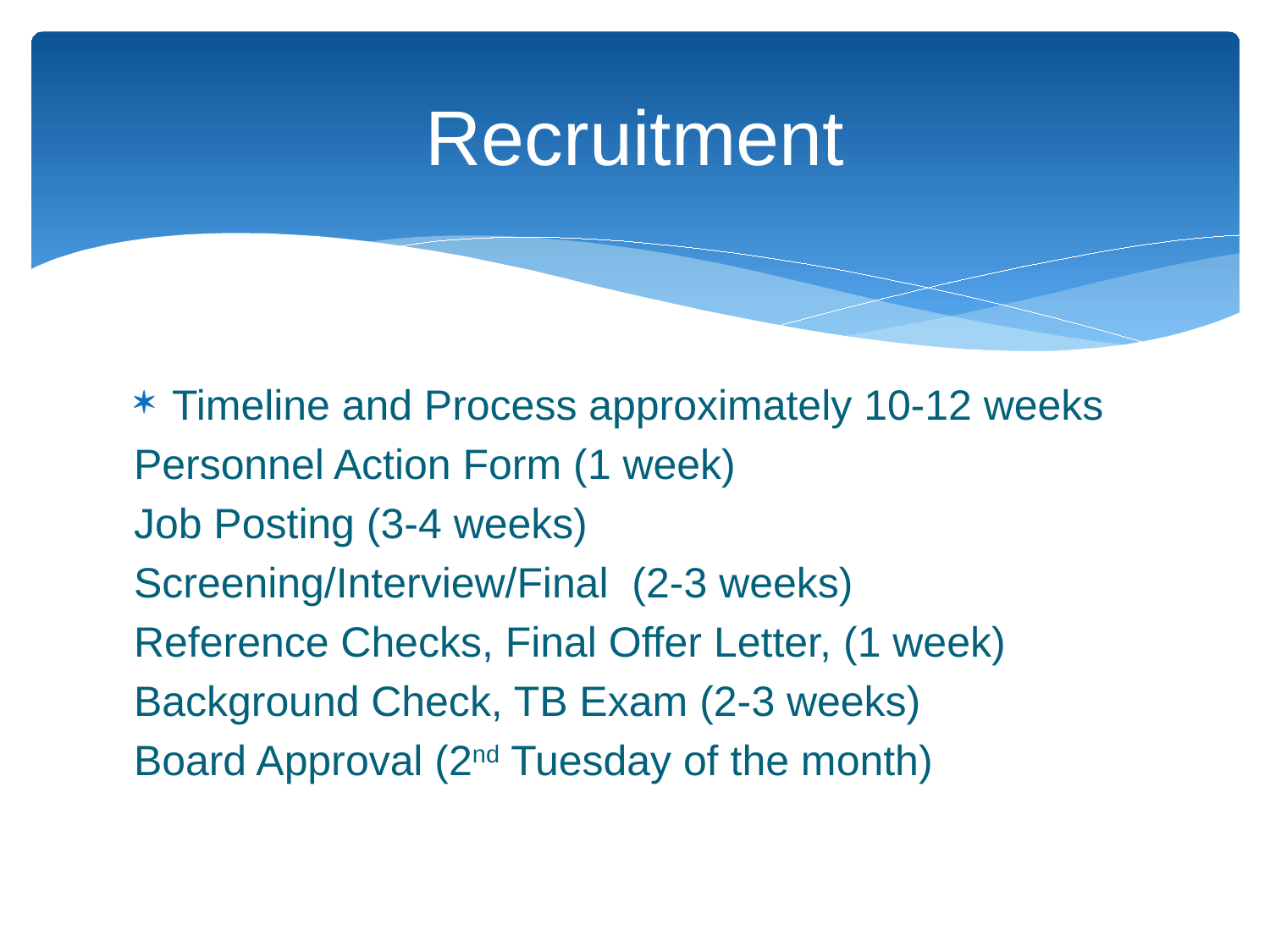

# Recruitment
Timeline and Process approximately 10-12 weeks
Personnel Action Form (1 week)
Job Posting (3-4 weeks)
Screening/Interview/Final  (2-3 weeks)
Reference Checks, Final Offer Letter, (1 week)
Background Check, TB Exam (2-3 weeks)
Board Approval (2nd Tuesday of the month)